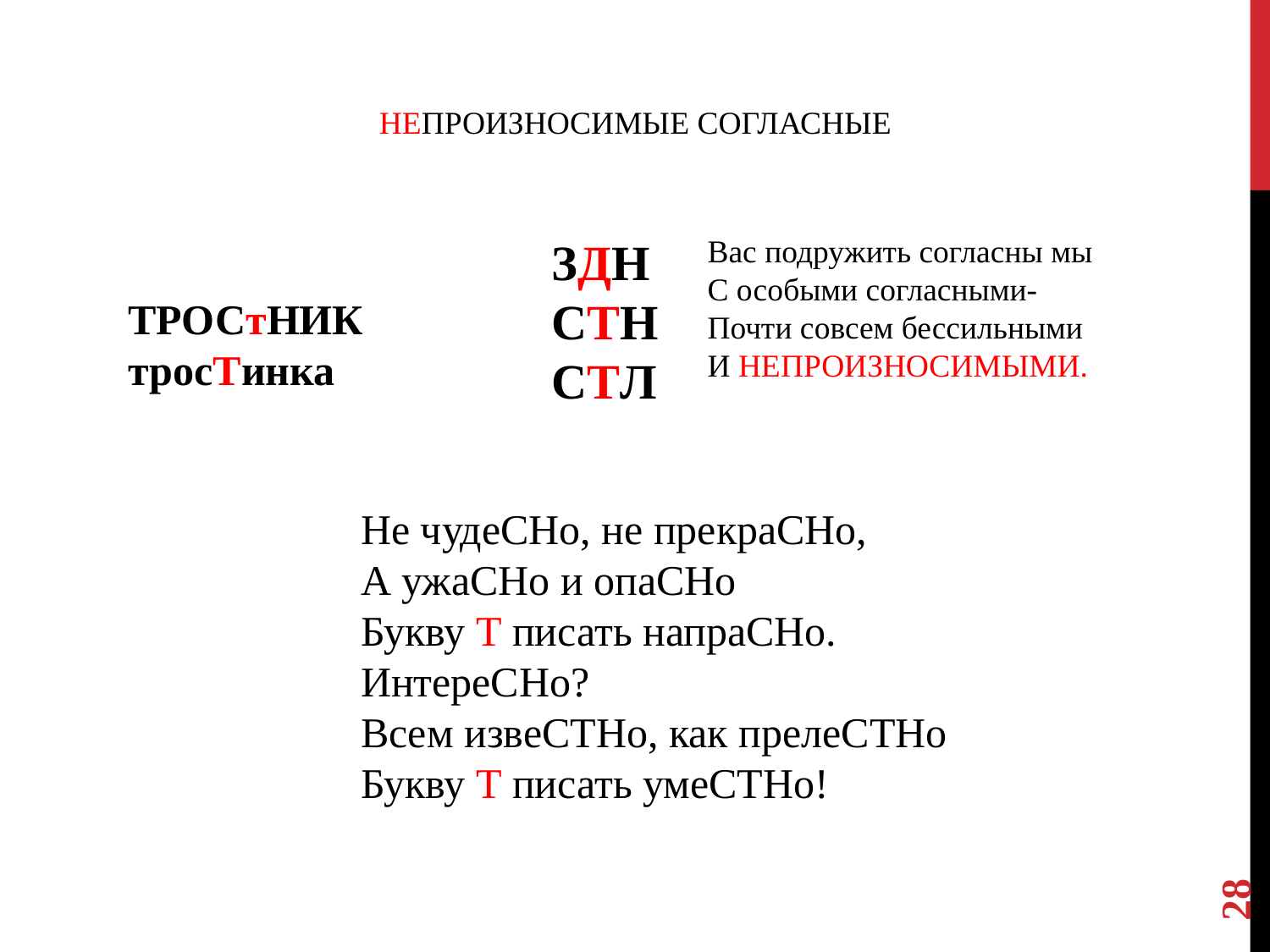

НЕПРОИЗНОСИМЫЕ СОГЛАСНЫЕ
ЗДН
СТН
СТЛ
Вас подружить согласны мы
С особыми согласными-
Почти совсем бессильными
И НЕПРОИЗНОСИМЫМИ.
ТРОСтНИК
тросТинка
Не чудеСНо, не прекраСНо,
А ужаСНо и опаСНо
Букву Т писать напраСНо.
ИнтереСНо?
Всем извеСТНо, как прелеСТНо
Букву Т писать умеСТНо!
28